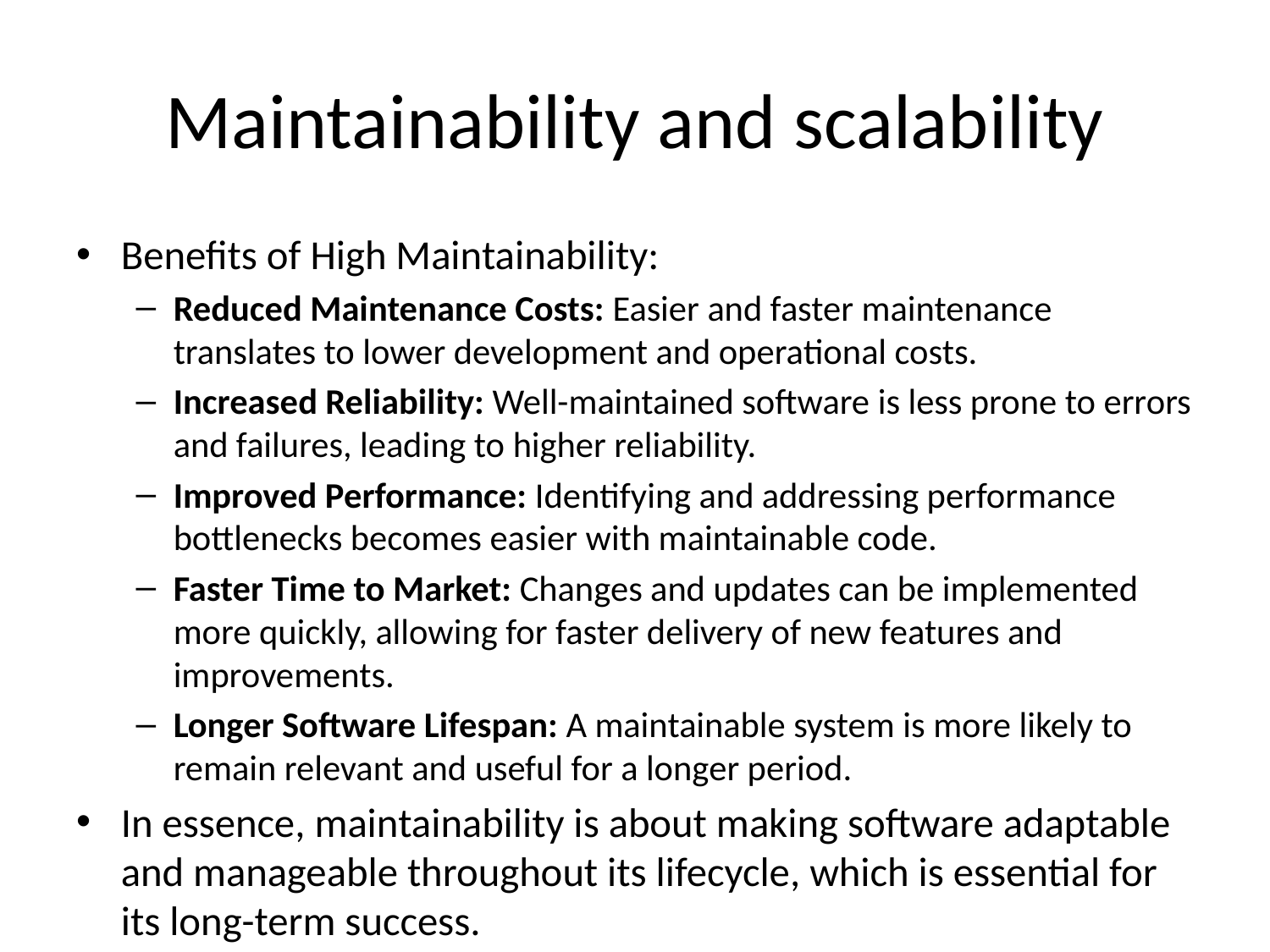

# Maintainability and scalability
Benefits of High Maintainability:
Reduced Maintenance Costs: Easier and faster maintenance translates to lower development and operational costs.
Increased Reliability: Well-maintained software is less prone to errors and failures, leading to higher reliability.
Improved Performance: Identifying and addressing performance bottlenecks becomes easier with maintainable code.
Faster Time to Market: Changes and updates can be implemented more quickly, allowing for faster delivery of new features and improvements.
Longer Software Lifespan: A maintainable system is more likely to remain relevant and useful for a longer period.
In essence, maintainability is about making software adaptable and manageable throughout its lifecycle, which is essential for its long-term success.